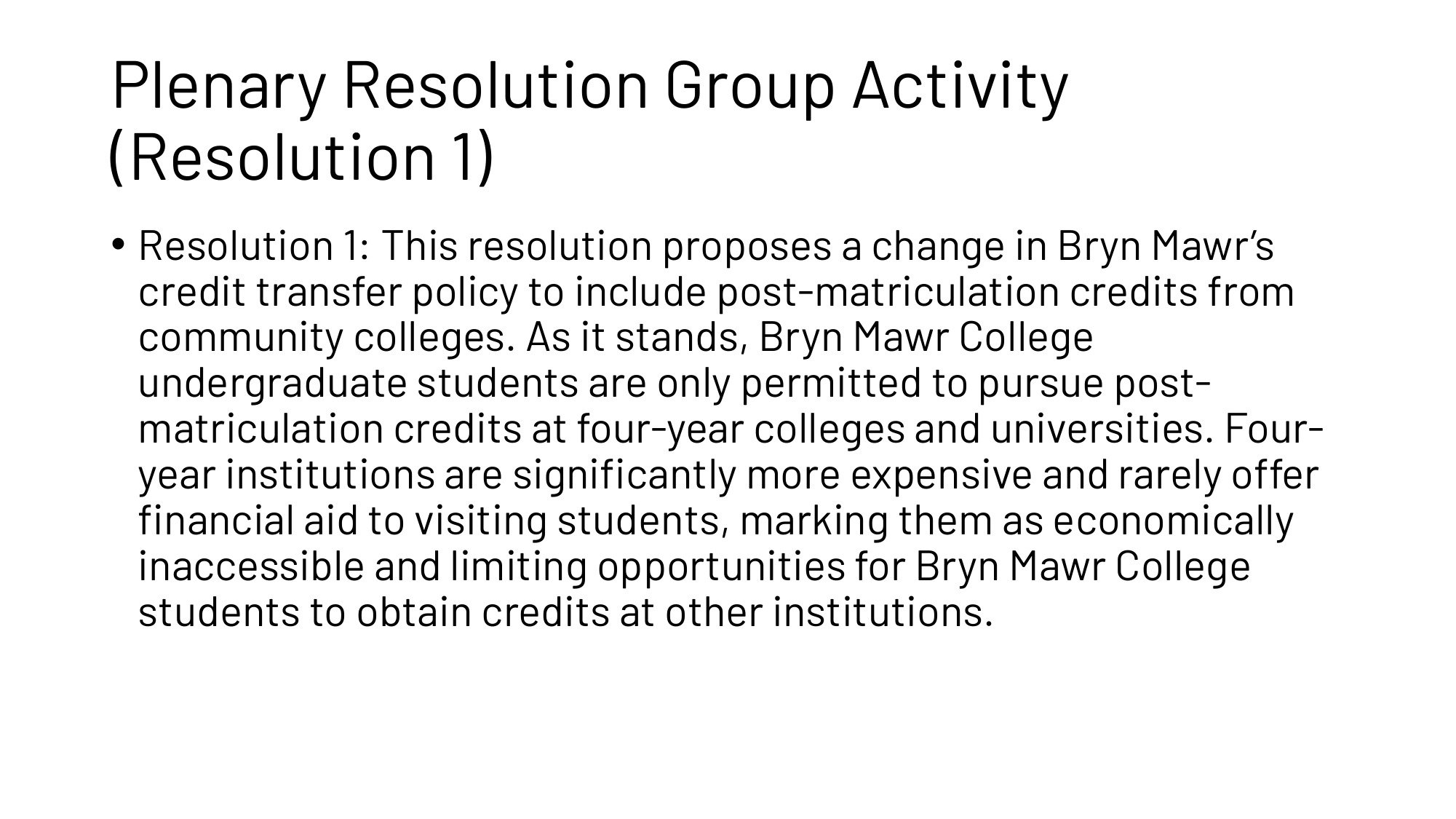

# Plenary Resolution Group Activity (Resolution 1)
Resolution 1: This resolution proposes a change in Bryn Mawr’s credit transfer policy to include post-matriculation credits from community colleges. As it stands, Bryn Mawr College undergraduate students are only permitted to pursue post-matriculation credits at four-year colleges and universities. Four-year institutions are significantly more expensive and rarely offer financial aid to visiting students, marking them as economically inaccessible and limiting opportunities for Bryn Mawr College students to obtain credits at other institutions.